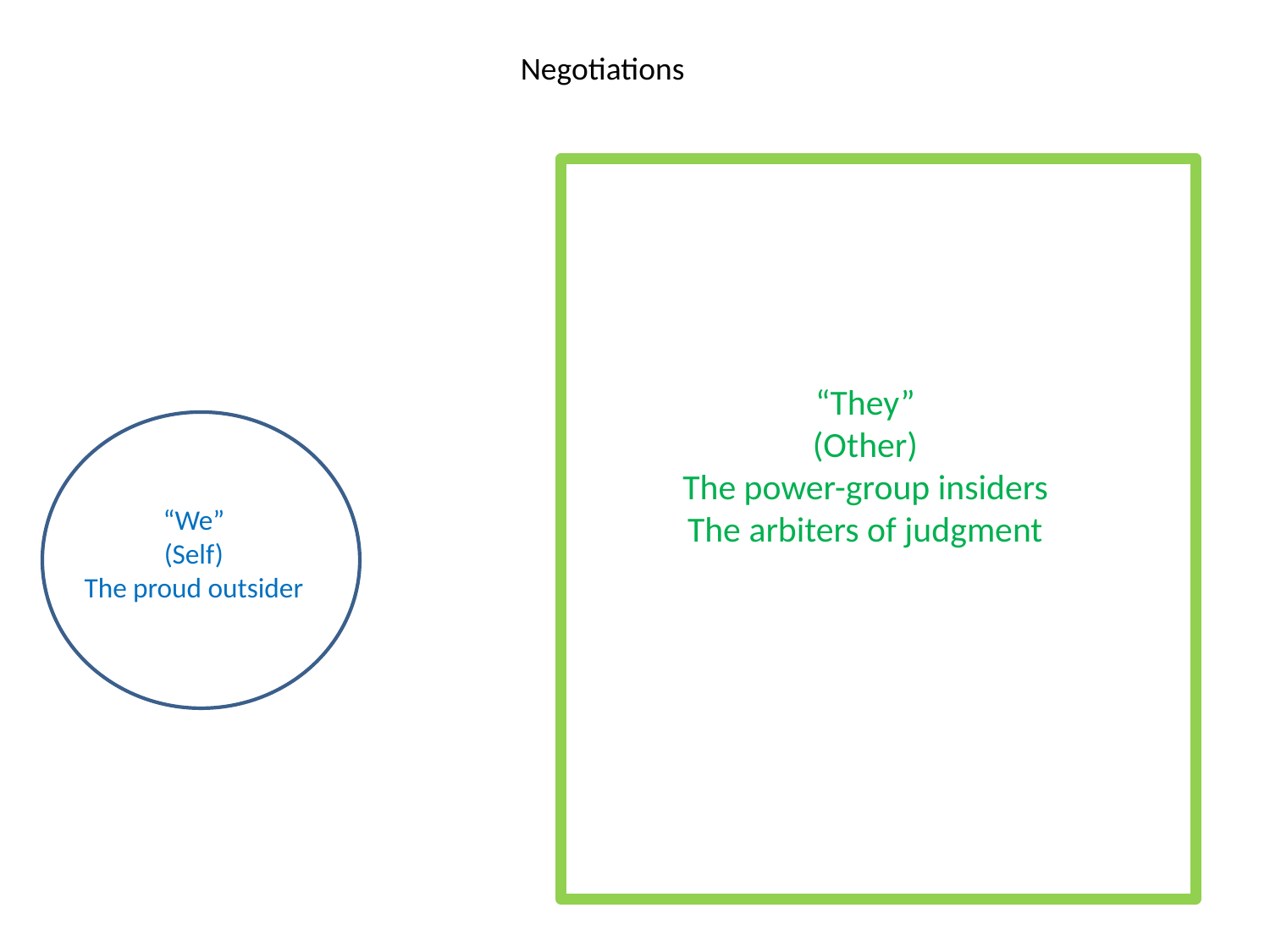

Negotiations

“They”
(Other)
The power-group insiders
The arbiters of judgment

“We”
(Self)
The proud outsider